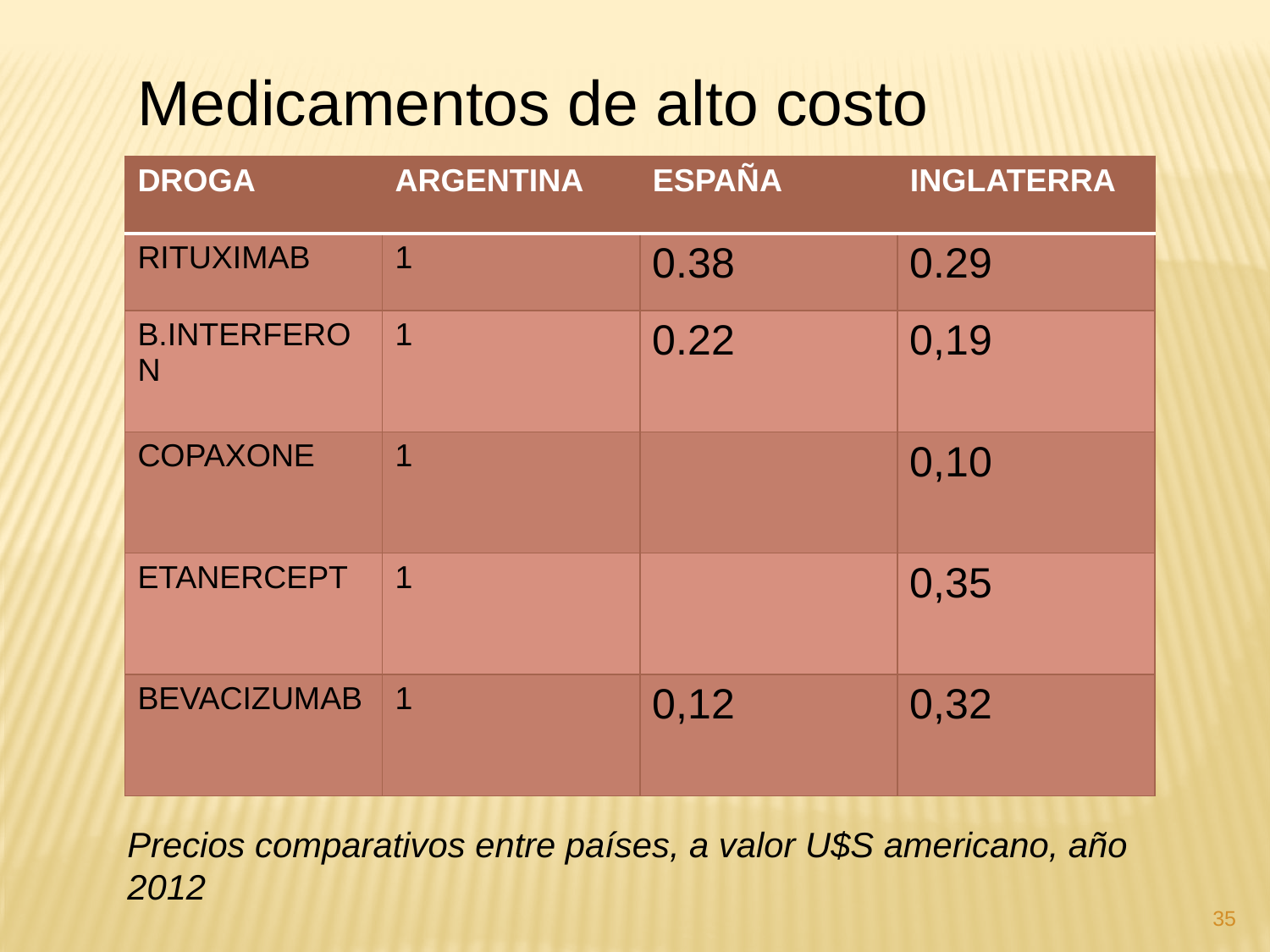

Medicamentos de alto costo
| DROGA | ARGENTINA | ESPAÑA | INGLATERRA |
| --- | --- | --- | --- |
| RITUXIMAB | 1 | 0.38 | 0.29 |
| B.INTERFERON | 1 | 0.22 | 0,19 |
| COPAXONE | 1 |  | 0,10 |
| ETANERCEPT | 1 |  | 0,35 |
| BEVACIZUMAB | 1 | 0,12 | 0,32 |
Precios comparativos entre países, a valor U$S americano, año 2012

35